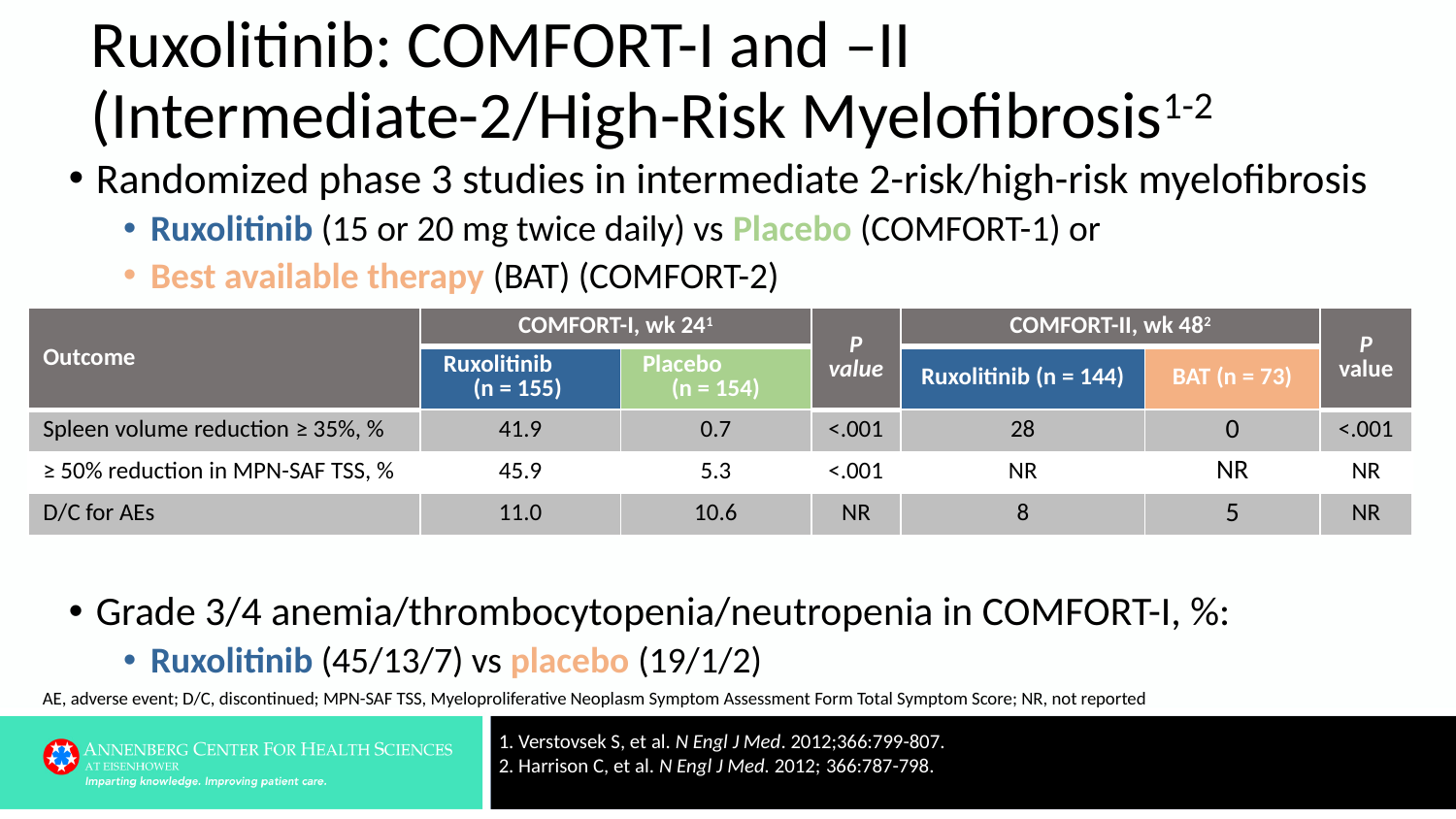

# Ruxolitinib: COMFORT-I and –II (Intermediate-2/High-Risk Myelofibrosis1-2
Randomized phase 3 studies in intermediate 2-risk/high-risk myelofibrosis
Ruxolitinib (15 or 20 mg twice daily) vs Placebo (COMFORT-1) or
Best available therapy (BAT) (COMFORT-2)

Grade 3/4 anemia/thrombocytopenia/neutropenia in COMFORT-I, %:
Ruxolitinib (45/13/7) vs placebo (19/1/2)

| Outcome | COMFORT-I, wk 241 |  | P value | COMFORT-II, wk 482 |  | P value |
| --- | --- | --- | --- | --- | --- | --- |
|  | Ruxolitinib (n = 155) | Placebo (n = 154) |  | Ruxolitinib (n = 144) | BAT (n = 73) |  |
| Spleen volume reduction ≥ 35%, % | 41.9 | 0.7 | <.001 | 28 | 0 | <.001 |
| ≥ 50% reduction in MPN-SAF TSS, % | 45.9 | 5.3 | <.001 | NR | NR | NR |
| D/C for AEs | 11.0 | 10.6 | NR | 8 | 5 | NR |
AE, adverse event; D/C, discontinued; MPN-SAF TSS, Myeloproliferative Neoplasm Symptom Assessment Form Total Symptom Score; NR, not reported
1. Verstovsek S, et al. N Engl J Med. 2012;366:799-807.
2. Harrison C, et al. N Engl J Med. 2012; 366:787-798.